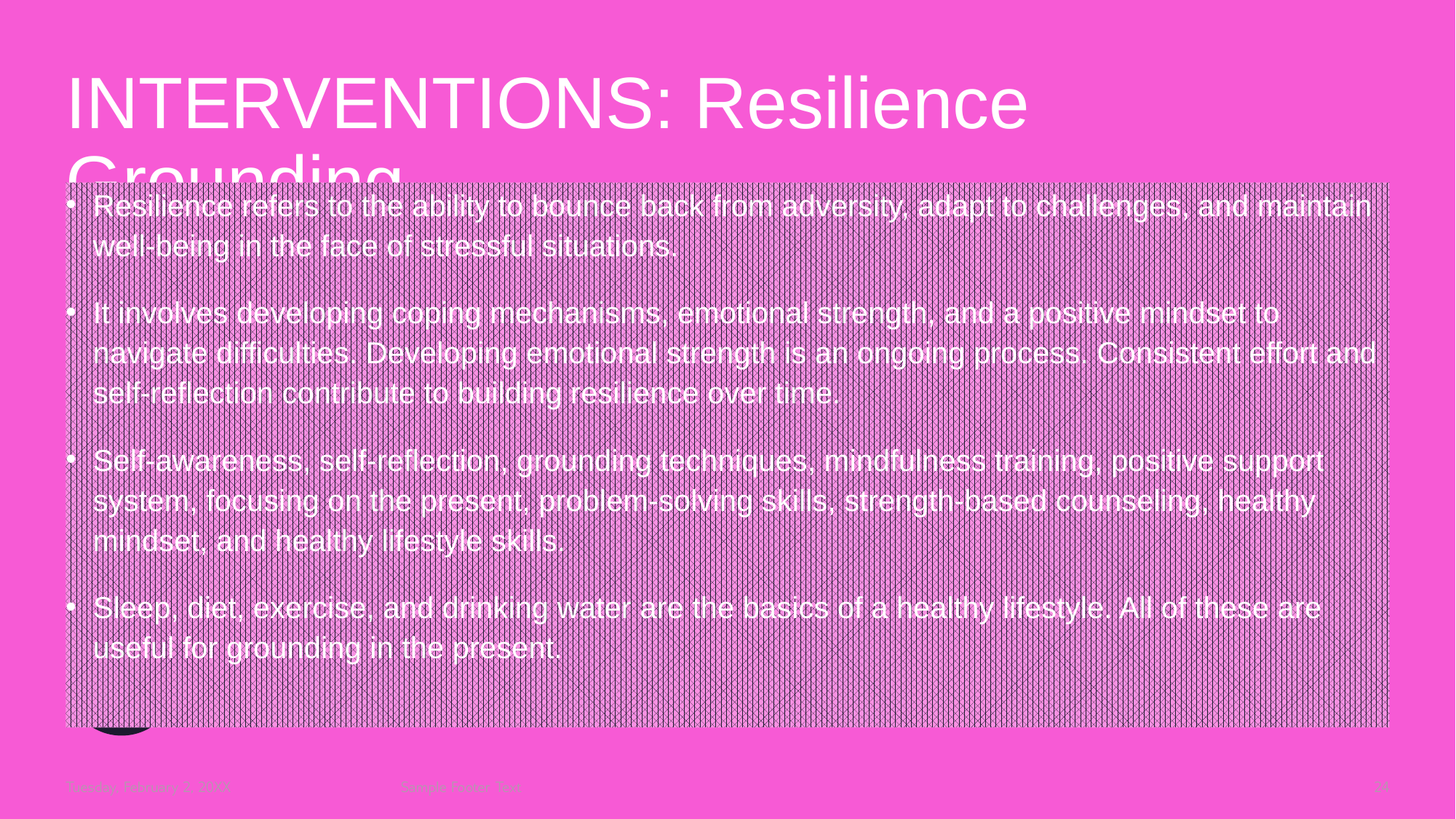

# INTERVENTIONS: Resilience Grounding
Resilience refers to the ability to bounce back from adversity, adapt to challenges, and maintain well-being in the face of stressful situations.
It involves developing coping mechanisms, emotional strength, and a positive mindset to navigate difficulties. Developing emotional strength is an ongoing process. Consistent effort and self-reflection contribute to building resilience over time.
Self-awareness, self-reflection, grounding techniques, mindfulness training, positive support system, focusing on the present, problem-solving skills, strength-based counseling, healthy mindset, and healthy lifestyle skills.
Sleep, diet, exercise, and drinking water are the basics of a healthy lifestyle. All of these are useful for grounding in the present.
Tuesday, February 2, 20XX
Sample Footer Text
24